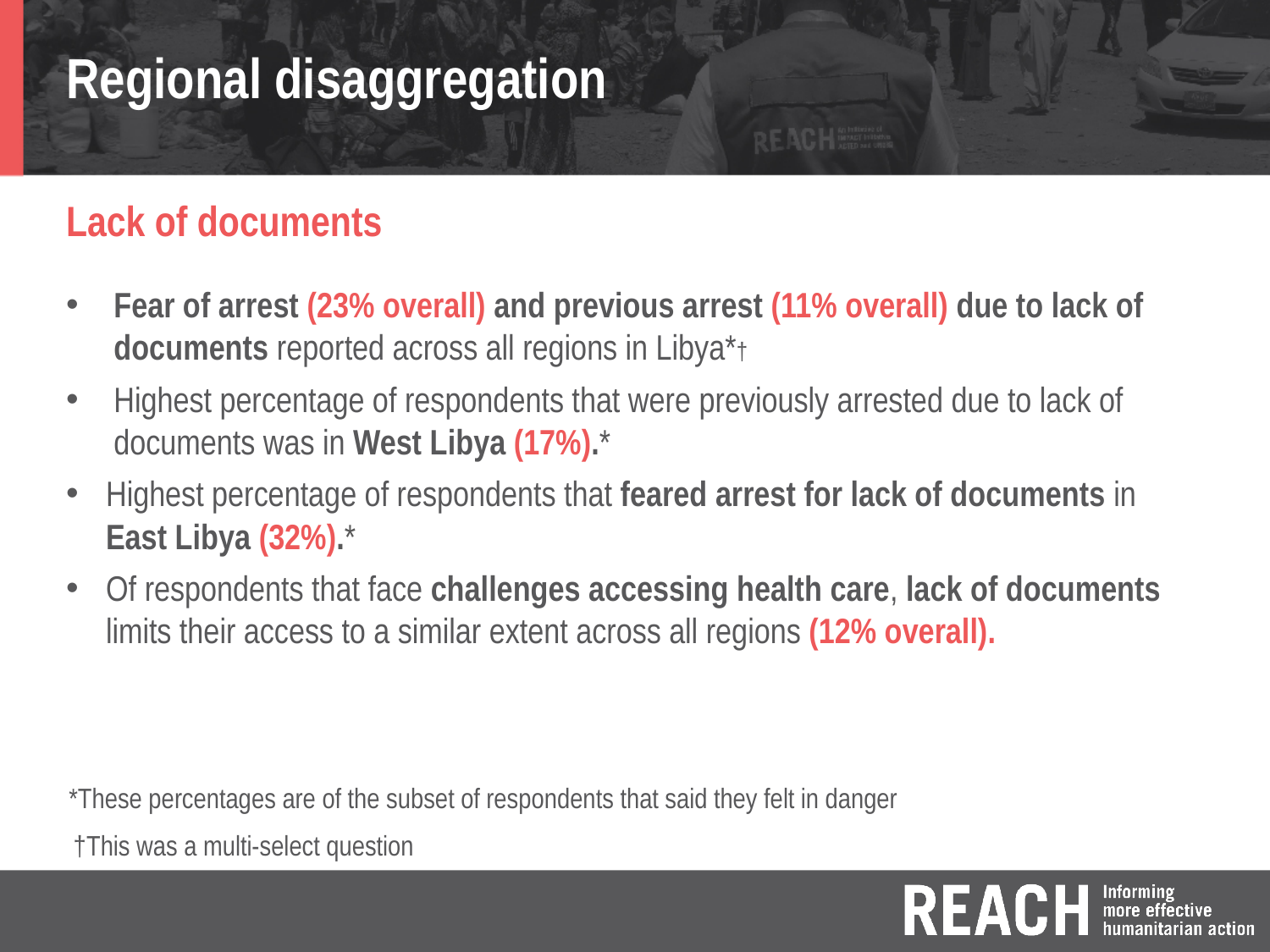

# Regional disaggregation
Lack of documents

Fear of arrest (23% overall) and previous arrest (11% overall) due to lack of documents reported across all regions in Libya*†
Highest percentage of respondents that were previously arrested due to lack of documents was in West Libya (17%).*
Highest percentage of respondents that feared arrest for lack of documents in East Libya (32%).*
Of respondents that face challenges accessing health care, lack of documents limits their access to a similar extent across all regions (12% overall).
*These percentages are of the subset of respondents that said they felt in danger
†This was a multi-select question